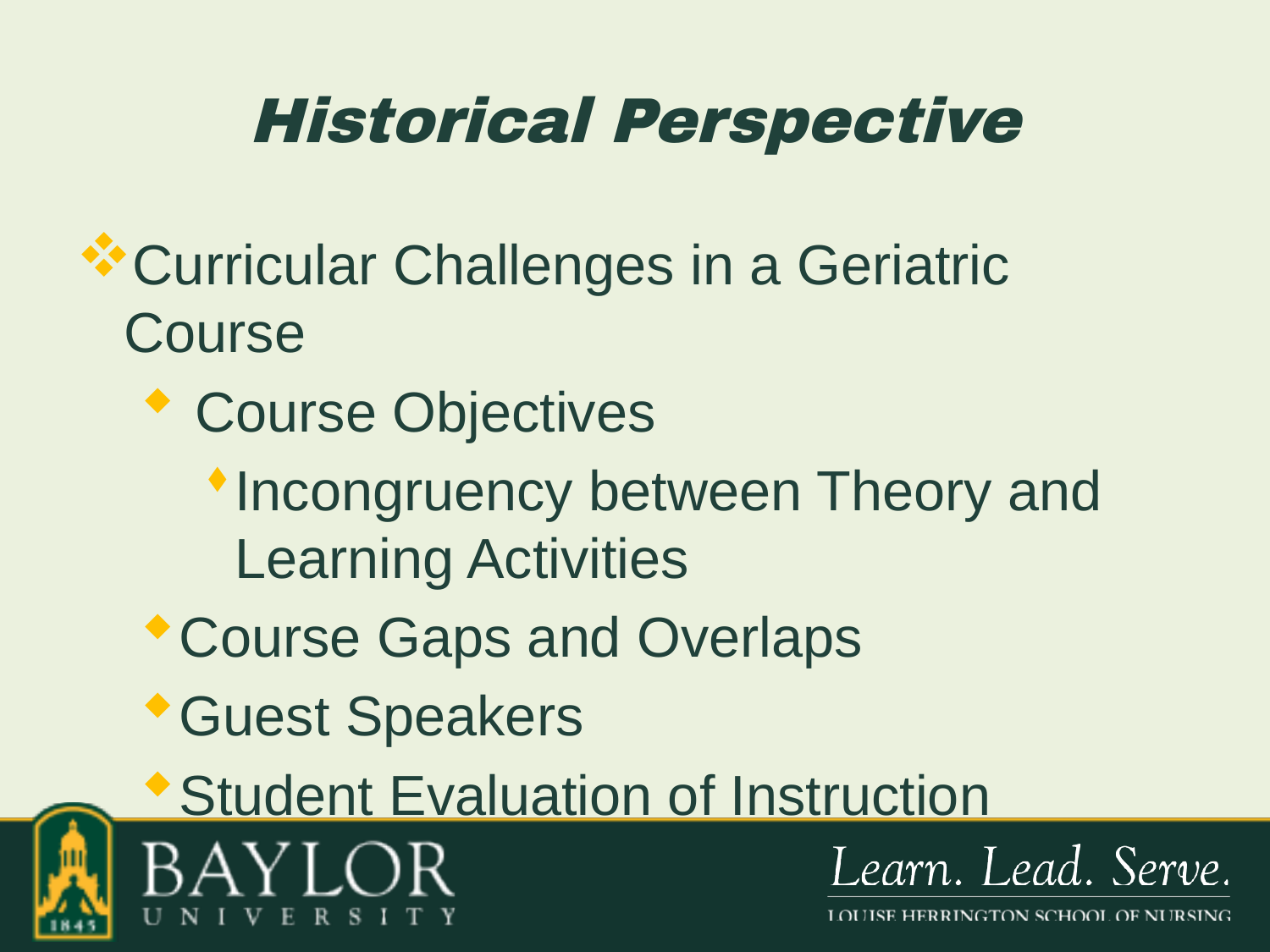

# Historical Perspective
Curricular Challenges in a Geriatric Course
 Course Objectives
Incongruency between Theory and Learning Activities
Course Gaps and Overlaps
Guest Speakers
Student Evaluation of Instruction